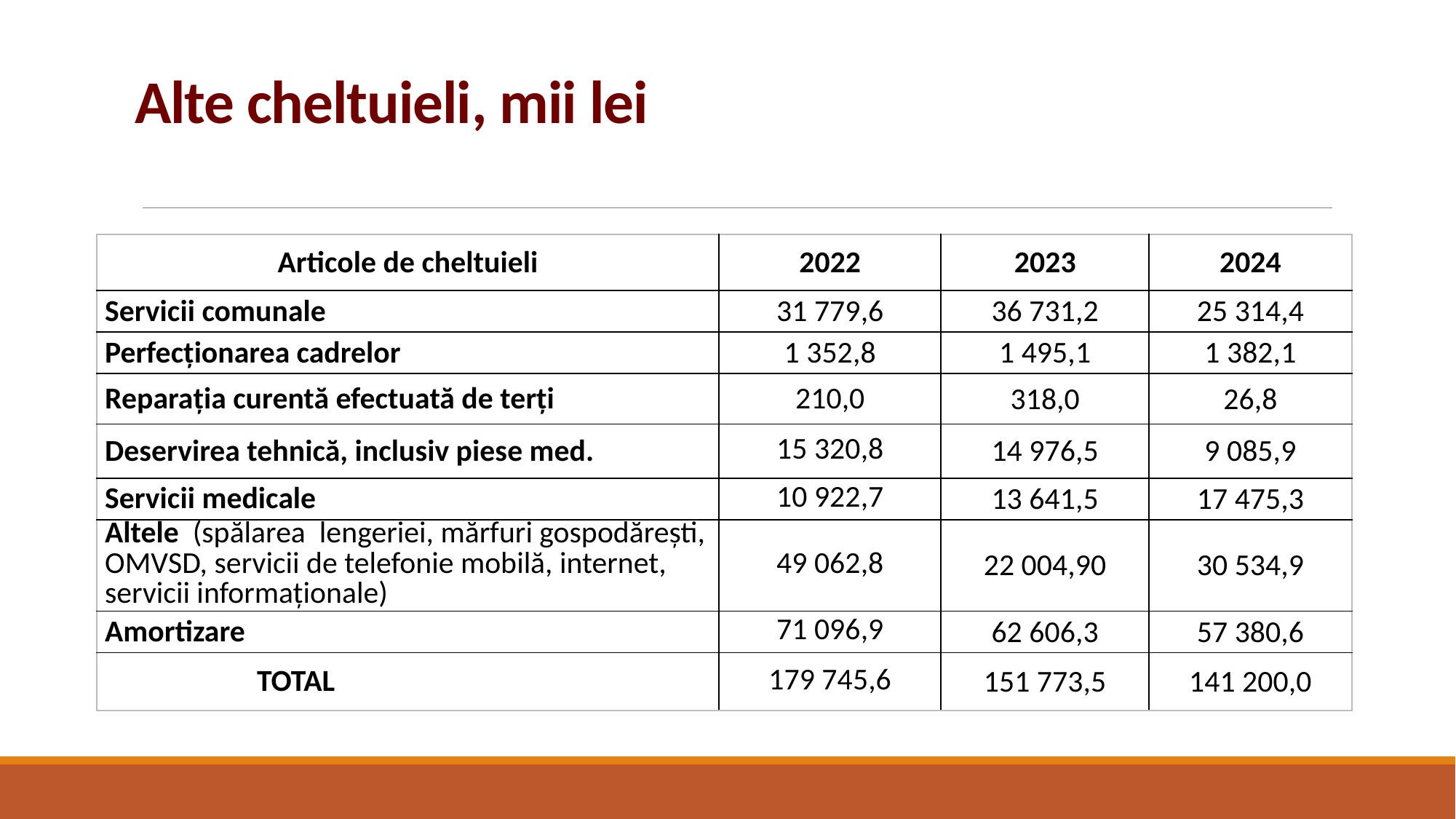

# Alte cheltuieli, mii lei
| Articole de cheltuieli | 2022 | 2023 | 2024 |
| --- | --- | --- | --- |
| Servicii comunale | 31 779,6 | 36 731,2 | 25 314,4 |
| Perfecționarea cadrelor | 1 352,8 | 1 495,1 | 1 382,1 |
| Reparația curentă efectuată de terți | 210,0 | 318,0 | 26,8 |
| Deservirea tehnică, inclusiv piese med. | 15 320,8 | 14 976,5 | 9 085,9 |
| Servicii medicale | 10 922,7 | 13 641,5 | 17 475,3 |
| Altele (spălarea lengeriei, mărfuri gospodărești, OMVSD, servicii de telefonie mobilă, internet, servicii informaționale) | 49 062,8 | 22 004,90 | 30 534,9 |
| Amortizare | 71 096,9 | 62 606,3 | 57 380,6 |
| TOTAL | 179 745,6 | 151 773,5 | 141 200,0 |